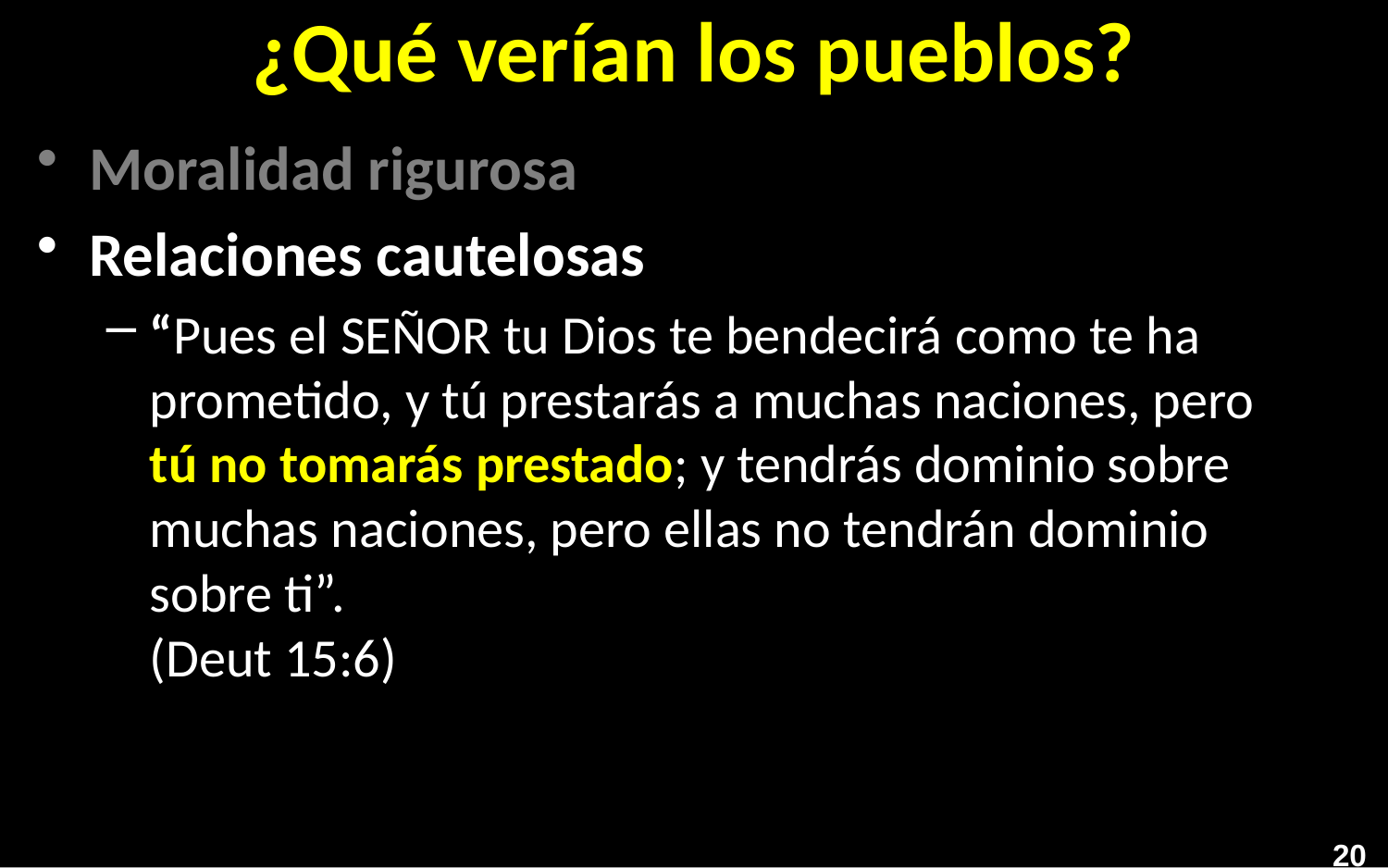

# ¿Qué verían los pueblos?
Moralidad rigurosa
Relaciones cautelosas
“Pues el Señor tu Dios te bendecirá como te ha prometido, y tú prestarás a muchas naciones, pero tú no tomarás prestado; y tendrás dominio sobre muchas naciones, pero ellas no tendrán dominio sobre ti”.
(Deut 15:6)
20